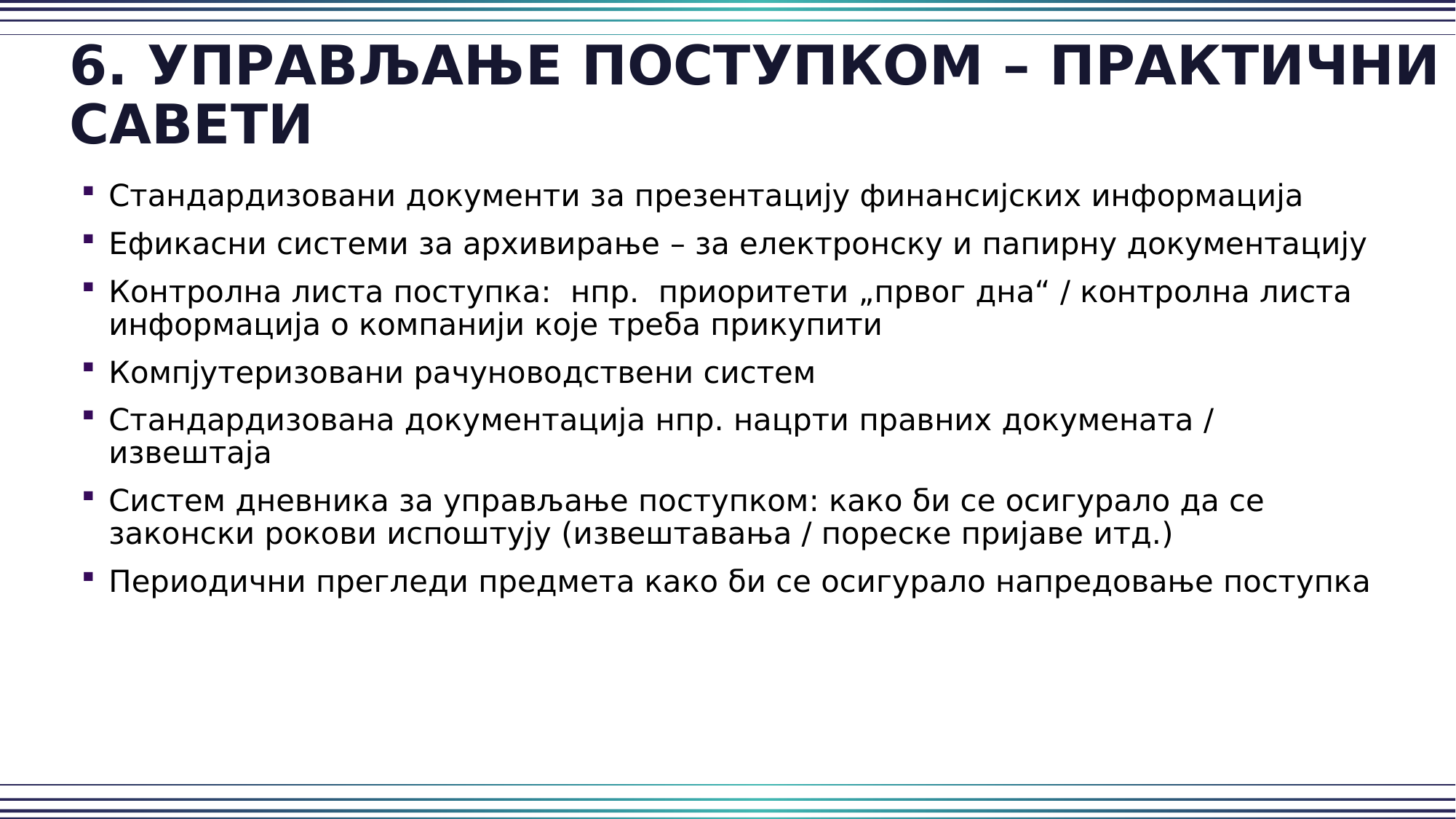

6. УПРАВЉАЊЕ ПОСТУПКОМ – ПРАКТИЧНИ САВЕТИ
Стандардизовани документи за презентацију финансијских информација
Ефикасни системи за архивирање – за електронску и папирну документацију
Контролна листа поступка:  нпр.  приоритети „првог дна“ / контролна листа информација о компанији које треба прикупити
Компјутеризовани рачуноводствени систем
Стандардизована документација нпр. нацрти правних докумената / извештаја
Систем дневника за управљање поступком: како би се осигурало да се законски рокови испоштују (извештавања / пореске пријаве итд.)
Периодични прегледи предмета како би се осигурало напредовање поступка